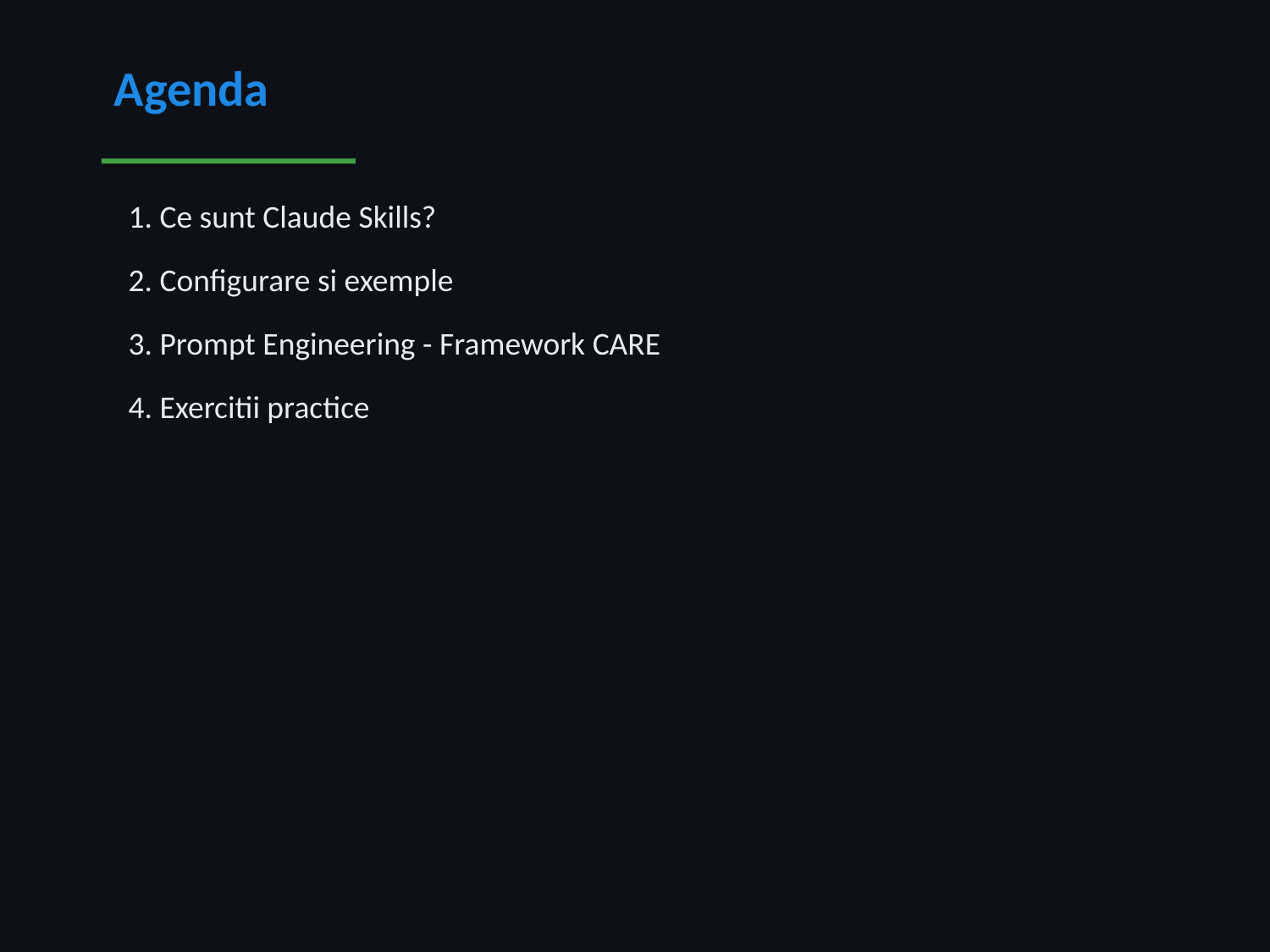

Agenda

  1. Ce sunt Claude Skills?
  2. Configurare si exemple
  3. Prompt Engineering - Framework CARE
  4. Exercitii practice